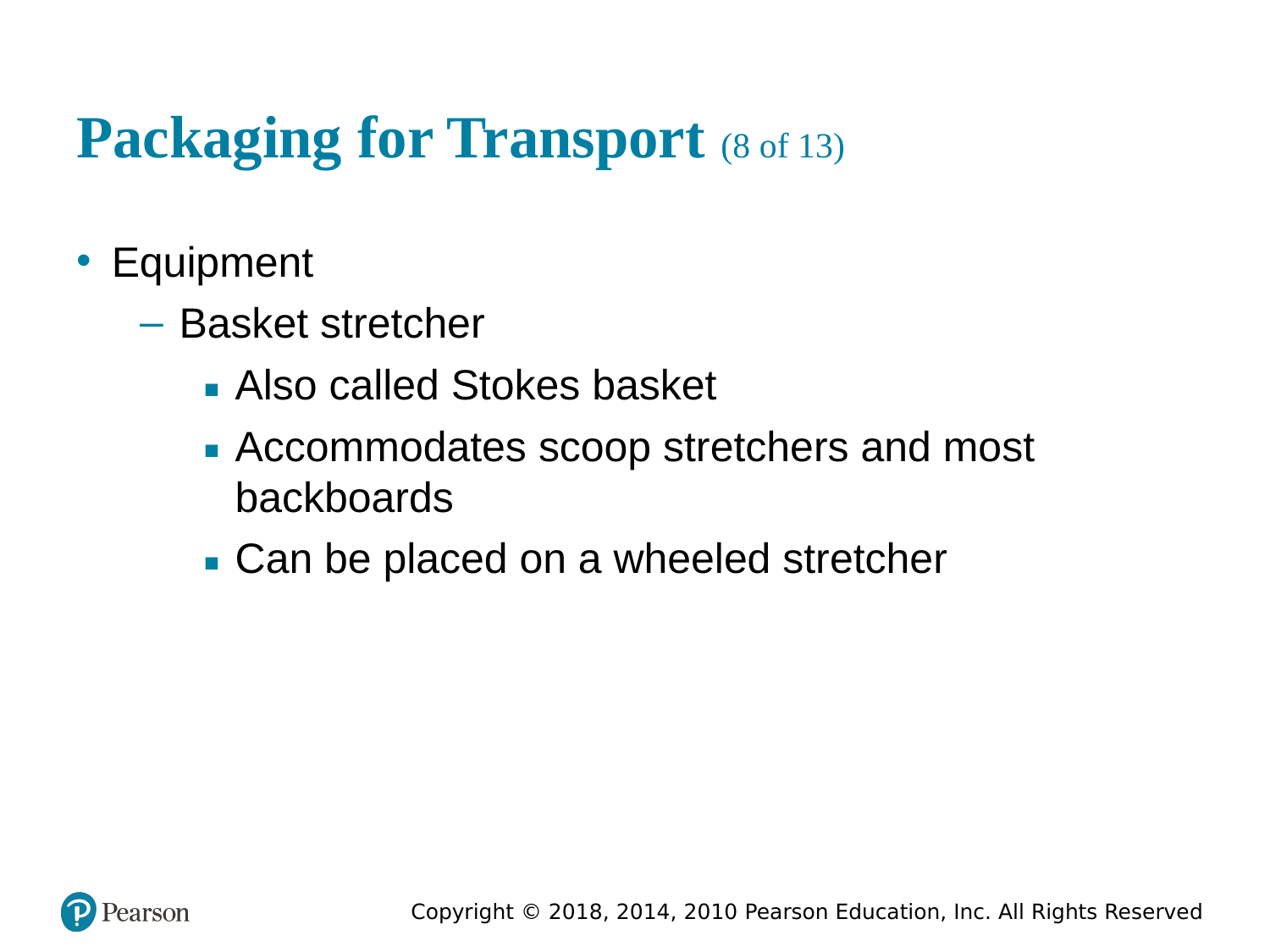

# Packaging for Transport (8 of 13)
Equipment
Basket stretcher
Also called Stokes basket
Accommodates scoop stretchers and most backboards
Can be placed on a wheeled stretcher